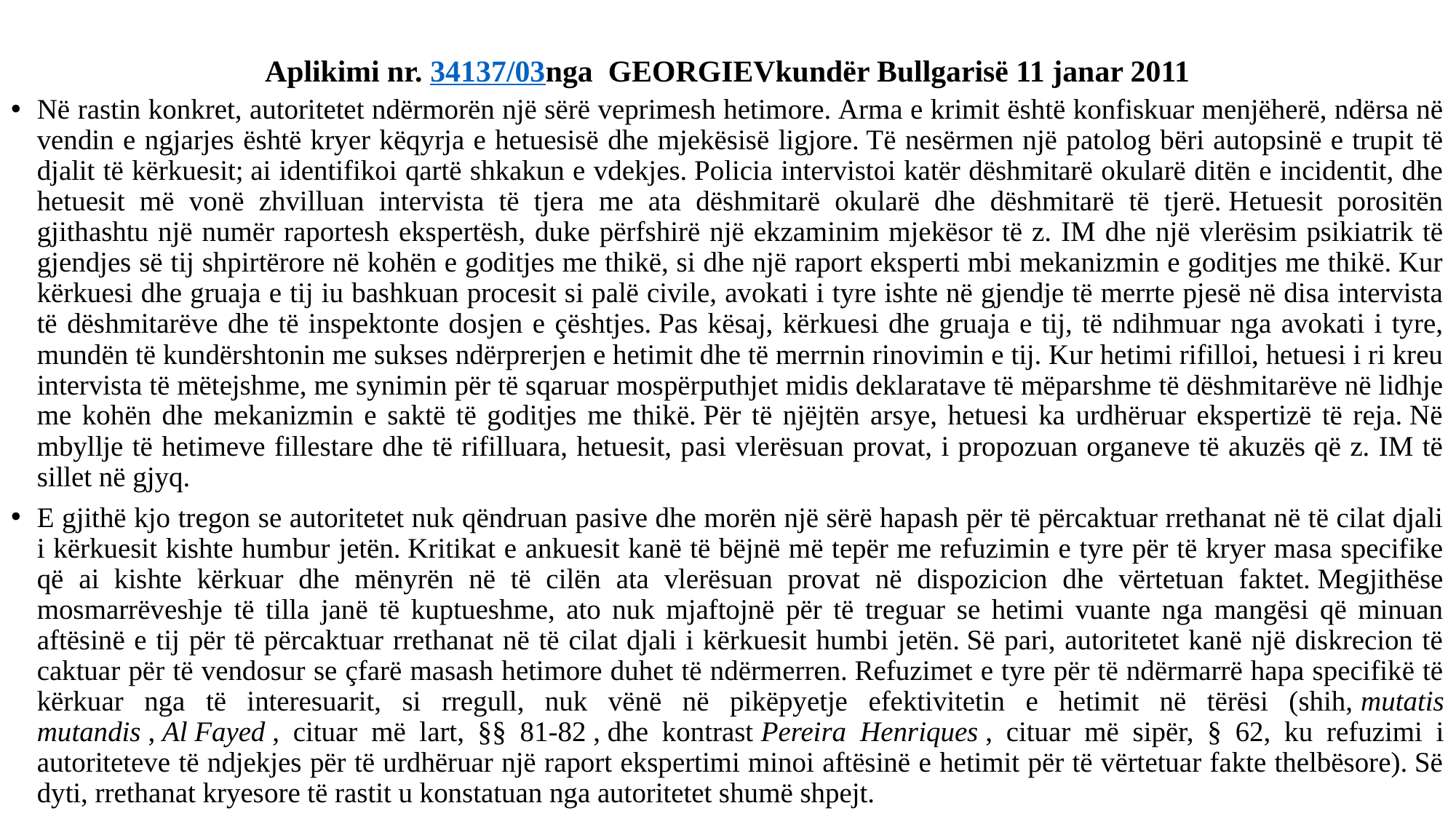

# Aplikimi nr. 34137/03nga  GEORGIEVkundër Bullgarisë 11 janar 2011
Në rastin konkret, autoritetet ndërmorën një sërë veprimesh hetimore. Arma e krimit është konfiskuar menjëherë, ndërsa në vendin e ngjarjes është kryer këqyrja e hetuesisë dhe mjekësisë ligjore. Të nesërmen një patolog bëri autopsinë e trupit të djalit të kërkuesit; ai identifikoi qartë shkakun e vdekjes. Policia intervistoi katër dëshmitarë okularë ditën e incidentit, dhe hetuesit më vonë zhvilluan intervista të tjera me ata dëshmitarë okularë dhe dëshmitarë të tjerë. Hetuesit porositën gjithashtu një numër raportesh ekspertësh, duke përfshirë një ekzaminim mjekësor të z. IM dhe një vlerësim psikiatrik të gjendjes së tij shpirtërore në kohën e goditjes me thikë, si dhe një raport eksperti mbi mekanizmin e goditjes me thikë. Kur kërkuesi dhe gruaja e tij iu bashkuan procesit si palë civile, avokati i tyre ishte në gjendje të merrte pjesë në disa intervista të dëshmitarëve dhe të inspektonte dosjen e çështjes. Pas kësaj, kërkuesi dhe gruaja e tij, të ndihmuar nga avokati i tyre, mundën të kundërshtonin me sukses ndërprerjen e hetimit dhe të merrnin rinovimin e tij. Kur hetimi rifilloi, hetuesi i ri kreu intervista të mëtejshme, me synimin për të sqaruar mospërputhjet midis deklaratave të mëparshme të dëshmitarëve në lidhje me kohën dhe mekanizmin e saktë të goditjes me thikë. Për të njëjtën arsye, hetuesi ka urdhëruar ekspertizë të reja. Në mbyllje të hetimeve fillestare dhe të rifilluara, hetuesit, pasi vlerësuan provat, i propozuan organeve të akuzës që z. IM të sillet në gjyq.
E gjithë kjo tregon se autoritetet nuk qëndruan pasive dhe morën një sërë hapash për të përcaktuar rrethanat në të cilat djali i kërkuesit kishte humbur jetën. Kritikat e ankuesit kanë të bëjnë më tepër me refuzimin e tyre për të kryer masa specifike që ai kishte kërkuar dhe mënyrën në të cilën ata vlerësuan provat në dispozicion dhe vërtetuan faktet. Megjithëse mosmarrëveshje të tilla janë të kuptueshme, ato nuk mjaftojnë për të treguar se hetimi vuante nga mangësi që minuan aftësinë e tij për të përcaktuar rrethanat në të cilat djali i kërkuesit humbi jetën. Së pari, autoritetet kanë një diskrecion të caktuar për të vendosur se çfarë masash hetimore duhet të ndërmerren. Refuzimet e tyre për të ndërmarrë hapa specifikë të kërkuar nga të interesuarit, si rregull, nuk vënë në pikëpyetje efektivitetin e hetimit në tërësi (shih, mutatis mutandis , Al Fayed , cituar më lart, §§ 81-82 , dhe kontrast Pereira Henriques , cituar më sipër, § 62, ku refuzimi i autoriteteve të ndjekjes për të urdhëruar një raport ekspertimi minoi aftësinë e hetimit për të vërtetuar fakte thelbësore). Së dyti, rrethanat kryesore të rastit u konstatuan nga autoritetet shumë shpejt.